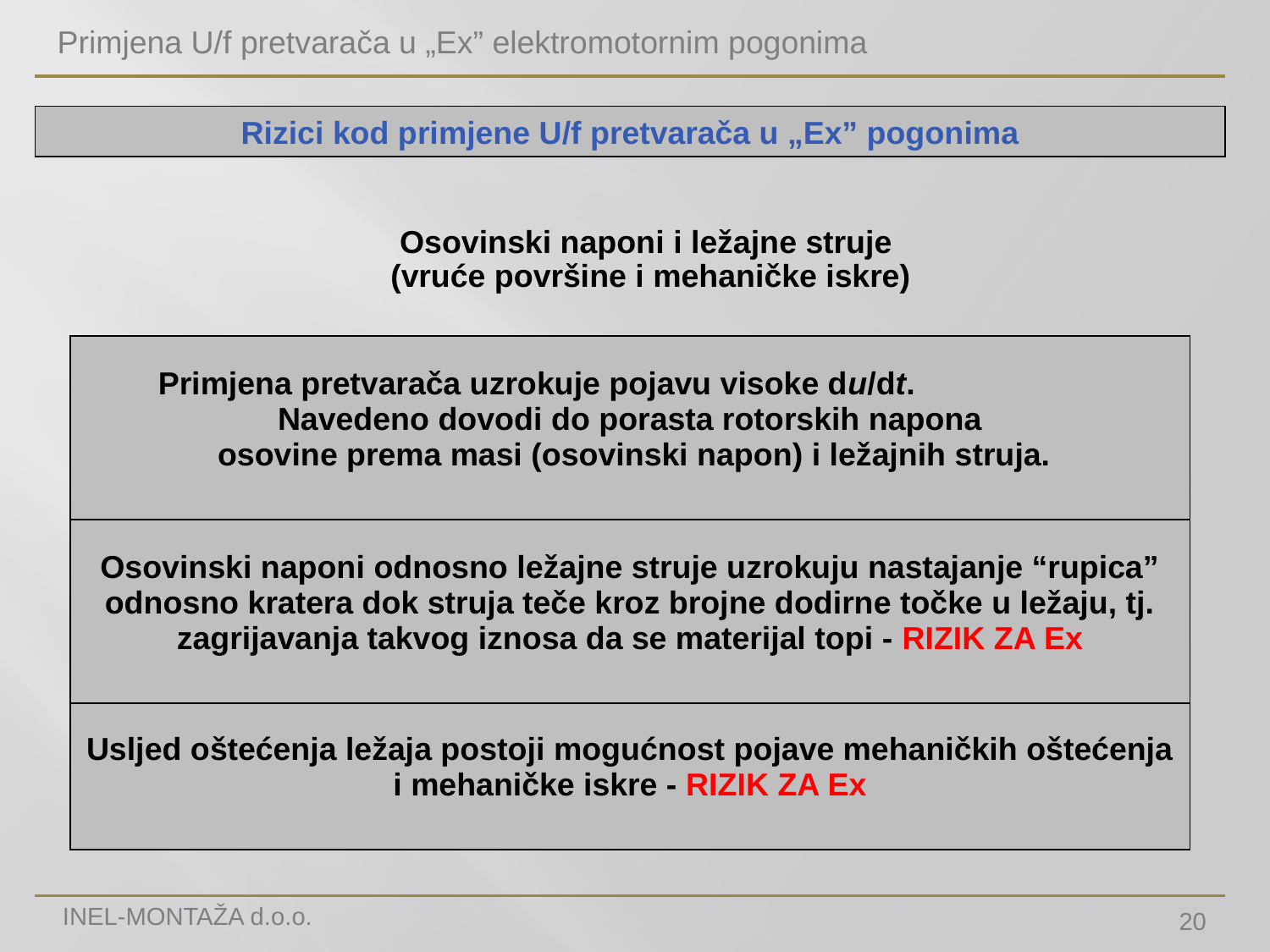

Primjena U/f pretvarača u „Ex” elektromotornim pogonima
Rizici kod primjene U/f pretvarača u „Ex” pogonima
Osovinski naponi i ležajne struje
(vruće površine i mehaničke iskre)
| Primjena pretvarača uzrokuje pojavu visoke du/dt. Navedeno dovodi do porasta rotorskih napona osovine prema masi (osovinski napon) i ležajnih struja. |
| --- |
| Osovinski naponi odnosno ležajne struje uzrokuju nastajanje “rupica” odnosno kratera dok struja teče kroz brojne dodirne točke u ležaju, tj. zagrijavanja takvog iznosa da se materijal topi - RIZIK ZA Ex |
| Usljed oštećenja ležaja postoji mogućnost pojave mehaničkih oštećenja i mehaničke iskre - RIZIK ZA Ex |
INEL-MONTAŽA d.o.o.
20